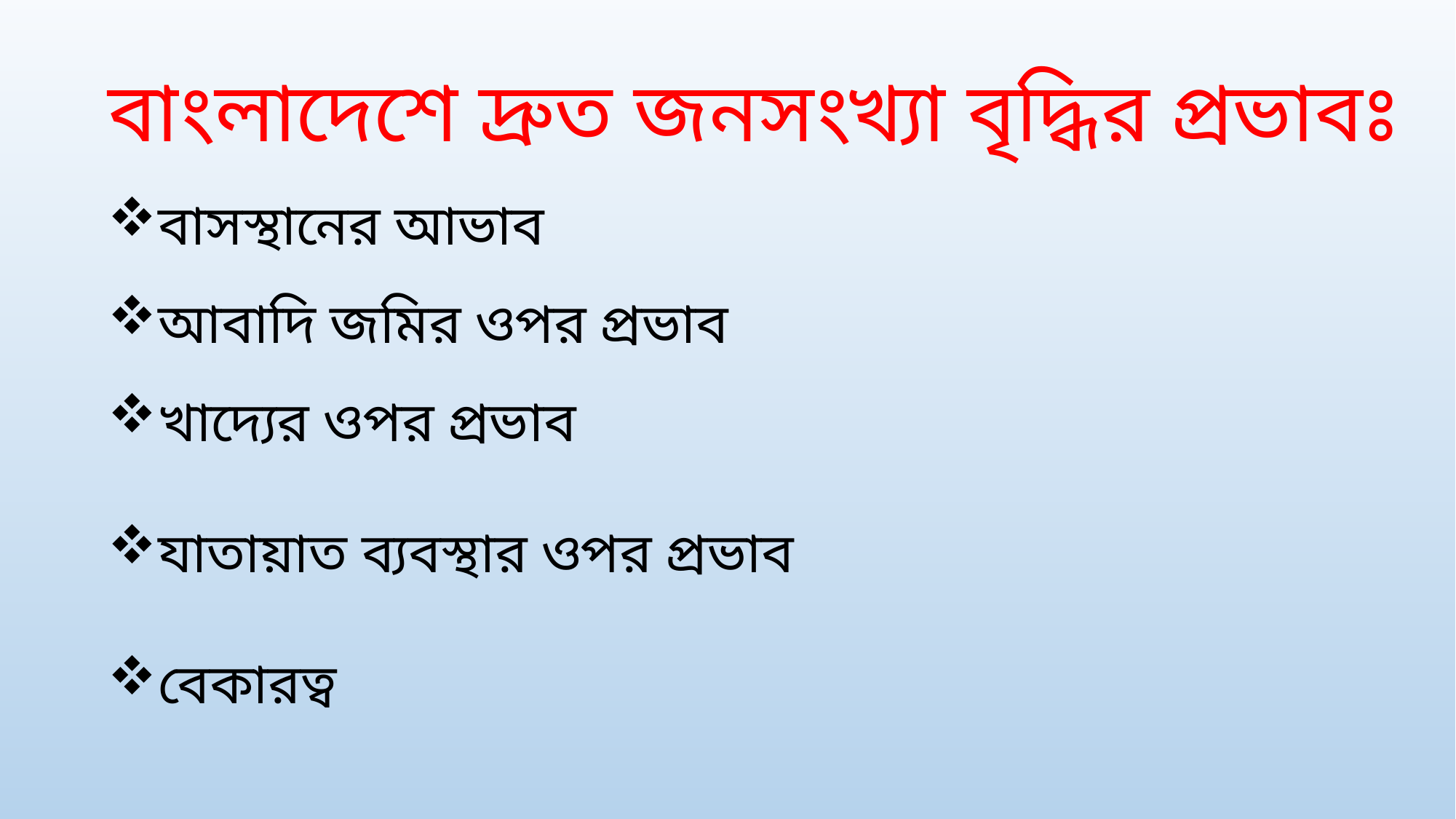

বাংলাদেশে দ্রুত জনসংখ্যা বৃদ্ধির প্রভাবঃ

বাসস্থানের আভাব

আবাদি জমির ওপর প্রভাব

খাদ্যের ওপর প্রভাব

যাতায়াত ব্যবস্থার ওপর প্রভাব

বেকারত্ব